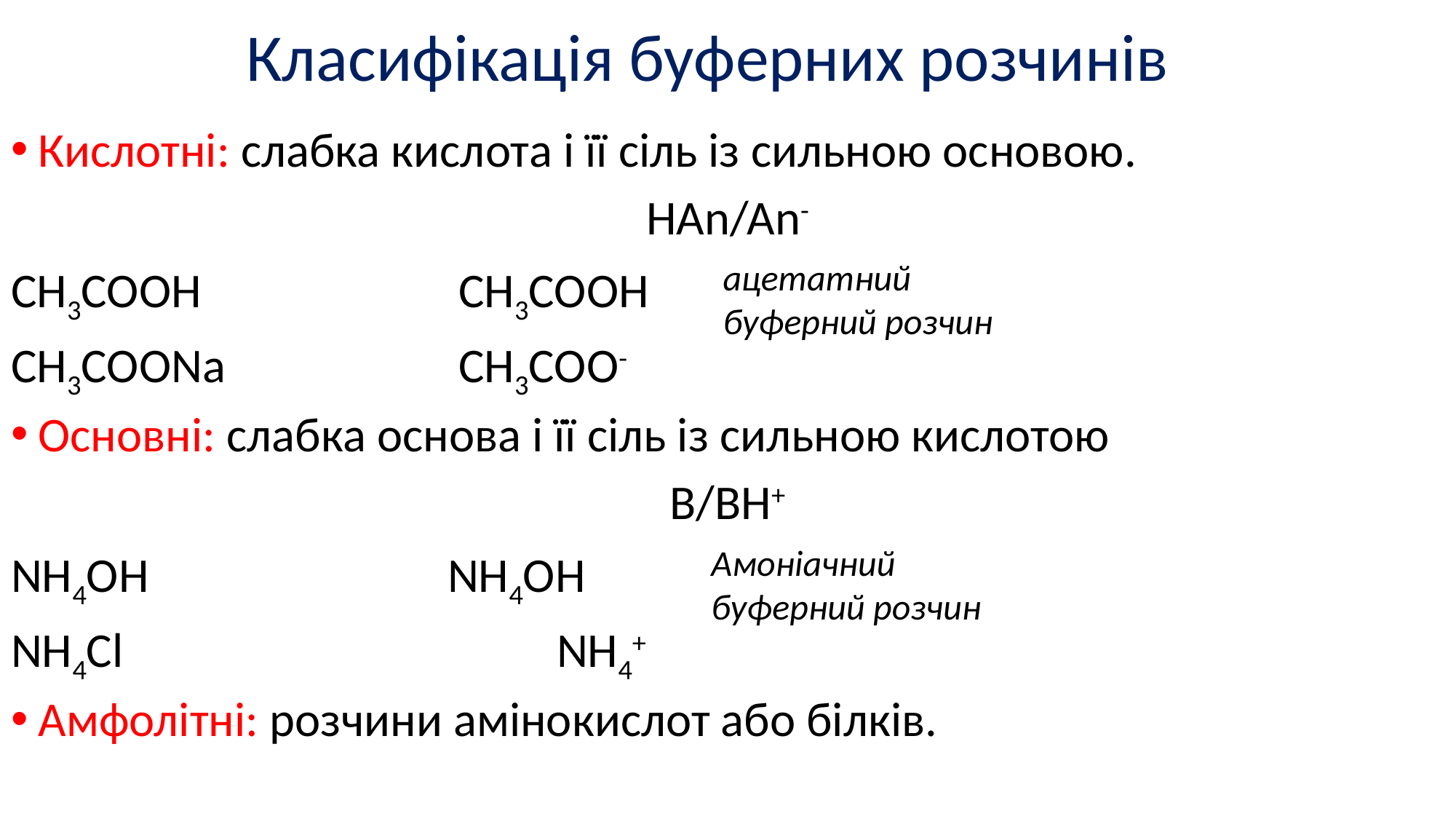

# Класифікація буферних розчинів
Кислотні: слабка кислота і її сіль із сильною основою.
HAn/An-
СН3СООН			 СН3СООН
СН3СООNa			 СН3СОО-
Основні: слабка основа і її сіль із сильною кислотою
B/BH+
NH4OH			NH4OH
NH4Cl				NH4+
Амфолітні: розчини амінокислот або білків.

ацетатний буферний розчин
Амоніачний буферний розчин